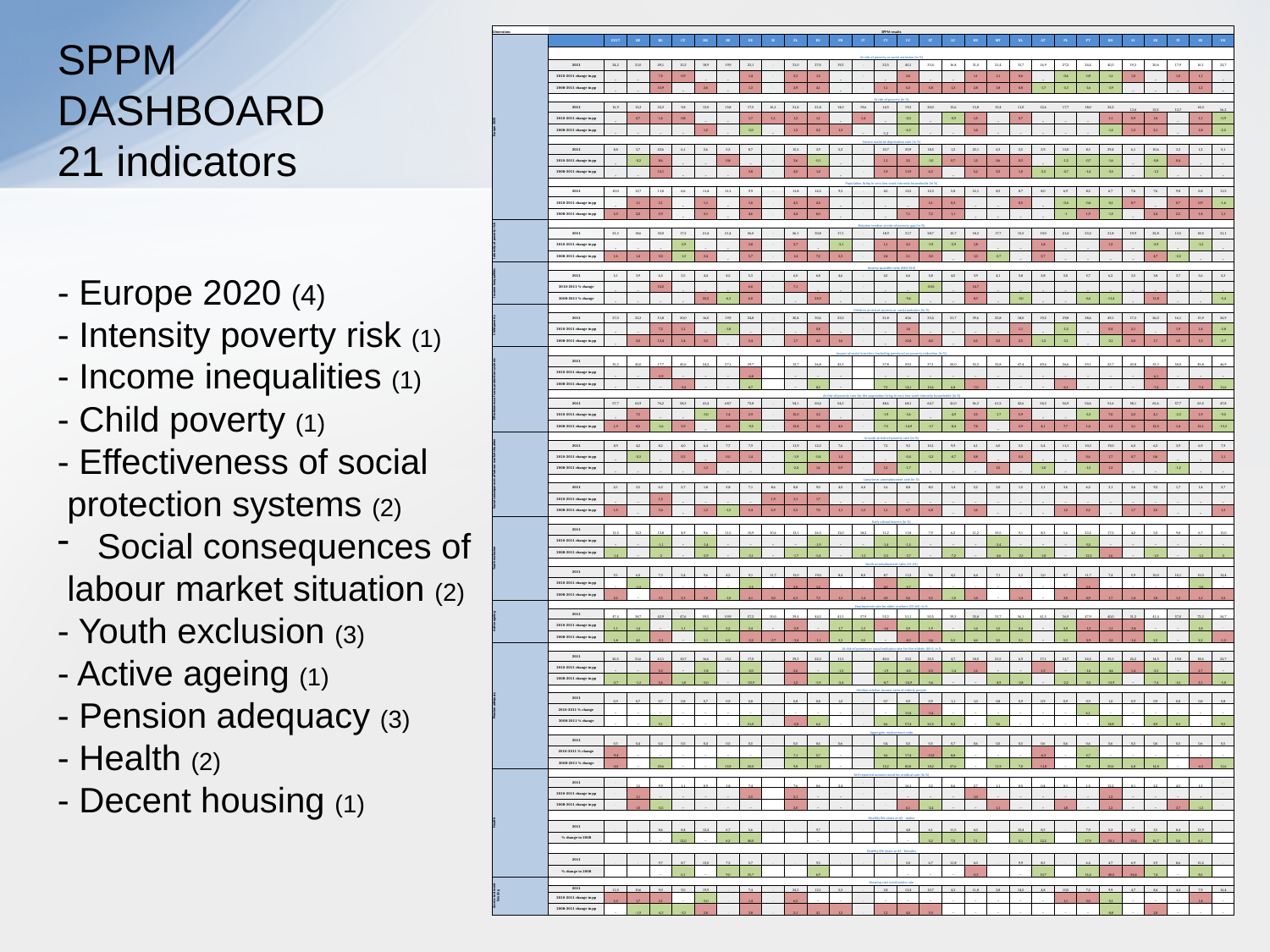

SPPM
DASHBOARD
21 indicators

- Europe 2020 (4)
- Intensity poverty risk (1)
- Income inequalities (1)
- Child poverty (1)
- Effectiveness of social
 protection systems (2)
 Social consequences of
 labour market situation (2)
- Youth exclusion (3)
- Active ageing (1)
- Pension adequacy (3)
- Health (2)
- Decent housing (1)
| Dimensions | SPPM results |  |  |  |  |  |  |  |  |  |  |  |  |  |  |  |  |  |  |  |  |  |  |  |  |  |  |  |  |
| --- | --- | --- | --- | --- | --- | --- | --- | --- | --- | --- | --- | --- | --- | --- | --- | --- | --- | --- | --- | --- | --- | --- | --- | --- | --- | --- | --- | --- | --- |
| Europe 2020 |  | EU27 | BE | BG | CZ | DK | DE | EE | IE | EL | ES | FR | IT | CY | LV | LT | LU | HU | MT | NL | AT | PL | PT | RO | SI | SK | FI | SE | UK |
|  | At risk of poverty or social exclusion (in %) |  |  |  |  |  |  |  |  |  |  |  |  |  |  |  |  |  |  |  |  |  |  |  |  |  |  |  |  |
|  | 2011 | 24,2 | 21,0 | 49,1 | 15,3 | 18,9 | 19,9 | 23,1 | : | 31,0 | 27,0 | 19,3 | : | 23,5 | 40,1 | 33,4 | 16,8 | 31,0 | 21,4 | 15,7 | 16,9 | 27,2 | 24,4 | 40,3 | 19,3 | 20,6 | 17,9 | 16,1 | 22,7 |
|  | 2010-2011 change in pp | ~ | ~ | 7,5 | 0,9 | ~ | ~ | 1,4 | : | 3,3 | 1,5 | ~ | : | ~ | 2,0 | ~ | ~ | 1,1 | 1,1 | 0,6 | ~ | -0,6 | -0,9 | -1,1 | 1,0 | ~ | 1,0 | 1,1 | ~ |
|  | 2008-2011 change in pp | ~ | ~ | 10,9 | ~ | 2,6 | ~ | 1,3 | : | 2,9 | 4,1 | ~ | : | 1,1 | 6,3 | 5,8 | 1,3 | 2,8 | 1,8 | 0,8 | -1,7 | -3,3 | -1,6 | -3,9 | ~ | ~ | ~ | 1,2 | ~ |
|  | At risk of poverty (in %) |  |  |  |  |  |  |  |  |  |  |  |  |  |  |  |  |  |  |  |  |  |  |  |  |  |  |  |  |
|  | 2011 | 16,9 | 15,3 | 22,3 | 9,8 | 13,0 | 15,8 | 17,5 | 16,1 | 21,4 | 21,8 | 14,0 | 19,6 | 14,5 | 19,3 | 20,0 | 13,6 | 13,8 | 15,4 | 11,0 | 12,6 | 17,7 | 18,0 | 22,2 | 13,6 | 13,0 | 13,7 | 14,0 | 16,2 |
|  | 2010-2011 change in pp | ~ | 0,7 | 1,6 | 0,8 | ~ | ~ | 1,7 | 1,1 | 1,3 | 1,1 | ~ | 1,4 | ~ | -2,0 | ~ | -0,9 | 1,5 | ~ | 0,7 | ~ | ~ | ~ | 1,1 | 0,9 | 1,0 | ~ | 1,1 | -0,9 |
|  | 2008-2011 change in pp | ~ | ~ | ~ | ~ | 1,2 | ~ | -2,0 | ~ | 1,3 | 2,2 | 1,3 | ~ | -1,2 | -6,3 | ~ | ~ | 1,4 | ~ | ~ | ~ | ~ | ~ | -1,2 | 1,3 | 2,1 | ~ | 1,8 | -2,5 |
|  | Severe material deprivation rate (in %) |  |  |  |  |  |  |  |  |  |  |  |  |  |  |  |  |  |  |  |  |  |  |  |  |  |  |  |  |
|  | 2011 | 8,8 | 5,7 | 43,6 | 6,1 | 2,6 | 5,3 | 8,7 | : | 15,2 | 3,9 | 5,2 | : | 10,7 | 30,9 | 18,5 | 1,2 | 23,1 | 6,3 | 2,5 | 3,9 | 13,0 | 8,3 | 29,4 | 6,1 | 10,6 | 3,2 | 1,2 | 5,1 |
|  | 2010-2011 change in pp | ~ | -0,2 | 8,6 | ~ | ~ | 0,8 | ~ | : | 3,6 | -0,1 | ~ | : | 1,1 | 3,5 | -1,0 | 0,7 | 1,5 | 0,6 | 0,3 | ~ | -1,2 | -0,7 | -1,6 | ~ | -0,8 | 0,4 | ~ | ~ |
|  | 2008-2011 change in pp | ~ | ~ | 12,1 | ~ | ~ | ~ | 3,8 | : | 4,0 | 1,4 | ~ | : | 1,9 | 11,9 | 6,2 | ~ | 5,2 | 2,3 | 1,0 | -2,5 | -4,7 | -1,4 | -3,5 | ~ | -1,2 | ~ | ~ | ~ |
|  | Population living in very low work intensity households (in %) |  |  |  |  |  |  |  |  |  |  |  |  |  |  |  |  |  |  |  |  |  |  |  |  |  |  |  |  |
|  | 2011 | 10,0 | 13,7 | 11,0 | 6,6 | 11,4 | 11,1 | 9,9 | : | 11,8 | 12,2 | 9,3 | : | 4,5 | 12,2 | 12,3 | 5,8 | 12,1 | 8,3 | 8,7 | 8,0 | 6,9 | 8,2 | 6,7 | 7,6 | 7,6 | 9,8 | 6,8 | 11,5 |
|  | 2010-2011 change in pp | ~ | 1,1 | 3,1 | ~ | 1,1 | ~ | 1,0 | : | 4,3 | 2,4 | ~ | : | ~ | ~ | 3,1 | 0,3 | ~ | ~ | 0,5 | ~ | -0,4 | -0,4 | -0,1 | 0,7 | ~ | 0,7 | 0,9 | -1,6 |
|  | 2008-2011 change in pp | 1,0 | 2,0 | 2,9 | ~ | 3,1 | ~ | 4,6 | : | 4,4 | 6,0 | ~ | : | ~ | 7,1 | 7,2 | 1,1 | ~ | ~ | ~ | ~ | -1 | 1,9 | -1,5 | ~ | 2,4 | 2,5 | 1,4 | 1,1 |
| Intensity of poverty risk | Relative median at-risk-of-poverty gap (in %) |  |  |  |  |  |  |  |  |  |  |  |  |  |  |  |  |  |  |  |  |  |  |  |  |  |  |  |  |
|  | 2011 | 23,3 | 18,6 | 30,0 | 17,2 | 21,4 | 21,4 | 26,0 | : | 26,1 | 30,8 | 17,1 | : | 18,9 | 31,7 | 28,7 | 15,7 | 18,3 | 17,7 | 15,5 | 19,0 | 21,4 | 23,2 | 31,8 | 19,9 | 22,8 | 13,5 | 18,5 | 21,1 |
|  | 2010-2011 change in pp | ~ | ~ | ~ | -3,9 | ~ | ~ | 2,8 | : | 2,7 | ~ | -3,1 | : | 1,1 | 2,3 | -3,9 | -2,9 | 1,8 | ~ | ~ | 1,8 | ~ | ~ | 1,2 | ~ | -2,9 | ~ | -1,2 | ~ |
|  | 2008-2011 change in pp | 1,6 | 1,4 | 3,0 | -1,3 | 3,4 | ~ | 5,7 | : | 1,4 | 7,2 | 2,3 | : | 2,4 | 3,1 | 3,0 | ~ | 1,0 | -2,7 | ~ | 3,7 | ~ | ~ | ~ | ~ | 4,7 | -2,2 | ~ | ~ |
| Income inequalities | Income quantile ratio (S80/S20) |  |  |  |  |  |  |  |  |  |  |  |  |  |  |  |  |  |  |  |  |  |  |  |  |  |  |  |  |
|  | 2011 | 5,1 | 3,9 | 6,5 | 3,5 | 4,4 | 4,5 | 5,3 | : | 6,0 | 6,8 | 4,6 | : | 4,3 | 6,6 | 5,8 | 4,0 | 3,9 | 4,1 | 3,8 | 3,8 | 5,0 | 5,7 | 6,2 | 3,5 | 3,8 | 3,7 | 3,6 | 5,3 |
|  | 2010-2011 % change | ~ | ~ | 10,2 | ~ | ~ | ~ | 6,0 | : | 7,1 | ~ | ~ | : | ~ | ~ | -20,5 | ~ | 14,7 | ~ | ~ | ~ | ~ | ~ | ~ | ~ | ~ | ~ | ~ | ~ |
|  | 2008-2011 % change | ~ | ~ | ~ | ~ | 22,2 | -6,3 | 6,0 | : | ~ | 25,9 | ~ | : | ~ | -9,6 | ~ | ~ | 8,3 | ~ | -5,0 | ~ | ~ | -6,6 | -11,4 | ~ | 11,8 | ~ | ~ | -5,4 |
| Child poverty | Children at risk of poverty or social exclusion (in %) |  |  |  |  |  |  |  |  |  |  |  |  |  |  |  |  |  |  |  |  |  |  |  |  |  |  |  |  |
|  | 2011 | 27,0 | 23,3 | 51,8 | 20,0 | 16,0 | 19,9 | 24,8 | : | 30,4 | 30,6 | 23,0 | : | 21,8 | 43,6 | 33,4 | 21,7 | 39,6 | 25,8 | 18,0 | 19,2 | 29,8 | 28,6 | 49,1 | 17,3 | 26,0 | 16,1 | 15,9 | 26,9 |
|  | 2010-2011 change in pp | ~ | ~ | 7,2 | 1,1 | ~ | -1,8 | ~ | : | ~ | 0,8 | ~ | : | ~ | 1,6 | ~ | ~ | ~ | ~ | 1,1 | ~ | -1,0 | ~ | 0,4 | 2,1 | ~ | 1,9 | 1,4 | -2,8 |
|  | 2008-2011 change in pp | ~ | 2,0 | 13,4 | 1,4 | 3,3 | ~ | 5,4 | : | 1,7 | 4,3 | 1,6 | : | ~ | 10,4 | 4,0 | ~ | 6,2 | 2,3 | 2,5 | -1,2 | -3,1 | ~ | -2,1 | 2,0 | 1,7 | 1,0 | 1,3 | -2,7 |
| Effectiveness of socia protection systems | Impact of social transfers (excluding pensions) on poverty reduction (in %) |  |  |  |  |  |  |  |  |  |  |  |  |  |  |  |  |  |  |  |  |  |  |  |  |  |  |  |  |
|  | 2011 | 35,2 | 45,0 | 17,7 | 45,6 | 54,2 | 37,1 | 29,7 |  | 13,7 | 26,8 | 43,3 |  | 37,8 | 29,3 | 37,1 | 50,0 | 52,2 | 32,8 | 47,4 | 49,4 | 26,6 | 29,1 | 23,7 | 43,8 | 33,3 | 50,0 | 49,8 | 46,9 |
|  | 2010-2011 change in pp | ~ | ~ | -5,9 | ~ | ~ | ~ | -6,8 |  | ~ | ~ | ~ |  | ~ | ~ | ~ | ~ | ~ | ~ | ~ | ~ | ~ | ~ | ~ | ~ | -6,1 | ~ | ~ | ~ |
|  | 2008-2011 change in pp | ~ | ~ | ~ | -9,4 | ~ | ~ | 8,7 |  | ~ | 8,2 | ~ |  | 7,5 | 14,1 | 10,6 | 6,8 | -7,0 | ~ | ~ | ~ | -6,1 | ~ | ~ | ~ | -7,4 | ~ | -7,4 | 11,6 |
|  | At-risk-of-poverty rate for the population living in very low work intensity households (in %) |  |  |  |  |  |  |  |  |  |  |  |  |  |  |  |  |  |  |  |  |  |  |  |  |  |  |  |  |
|  | 2011 | 57,7 | 62,9 | 76,2 | 58,3 | 41,4 | 68,7 | 72,8 | : | 54,1 | 60,4 | 54,3 | : | 48,6 | 68,1 | 64,7 | 41,0 | 56,3 | 61,2 | 42,6 | 54,3 | 56,9 | 54,6 | 51,6 | 58,1 | 65,6 | 57,7 | 63,5 | 47,8 |
|  | 2010-2011 change in pp | ~ | 7,5 | ~ | ~ | -3,0 | 1,4 | 2,9 | : | 15,0 | 3,3 | ~ | : | -1,9 | -3,6 | ~ | -4,9 | 3,5 | -1,7 | 5,9 | ~ | ~ | -3,3 | 7,0 | 2,0 | 4,1 | -2,3 | 1,9 | -9,5 |
|  | 2008-2011 change in pp | 1,9 | 8,2 | -1,6 | 2,9 | ~ | 4,5 | -9,5 | : | 13,8 | 5,2 | 4,2 | : | -7,5 | -14,9 | -1,7 | -8,4 | 7,8 | ~ | 2,9 | 4,1 | 7,7 | 1,4 | 1,2 | 3,1 | 12,5 | 1,4 | 12,1 | -15,3 |
| Social consequences of labour market situation | In-work at-risk-of-poverty rate (in %) |  |  |  |  |  |  |  |  |  |  |  |  |  |  |  |  |  |  |  |  |  |  |  |  |  |  |  |  |
|  | 2011 | 8,9 | 4,2 | 8,2 | 4,0 | 6,4 | 7,7 | 7,9 | : | 11,9 | 12,3 | 7,6 | : | 7,2 | 9,3 | 10,1 | 9,9 | 6,1 | 6,0 | 5,5 | 5,4 | 11,1 | 10,3 | 19,0 | 6,0 | 6,3 | 3,9 | 6,9 | 7,9 |
|  | 2010-2011 change in pp | ~ | -0,3 | ~ | 0,3 | ~ | 0,5 | 1,4 | : | -1,9 | -0,4 | 1,4 | : | ~ | -0,4 | -2,2 | -0,7 | 0,8 | ~ | 0,4 | ~ | ~ | 0,6 | 1,7 | 0,7 | 0,6 | ~ | ~ | 1,1 |
|  | 2008-2011 change in pp | ~ | ~ | ~ | ~ | 1,3 | ~ | ~ | : | -2,4 | 1,6 | 0,9 | : | 1,2 | -1,7 | ~ | ~ | ~ | 1,0 | ~ | -1,0 | ~ | -1,5 | 1,3 | ~ | ~ | -1,2 | ~ | ~ |
|  | Long-term unemployment rate (in %) |  |  |  |  |  |  |  |  |  |  |  |  |  |  |  |  |  |  |  |  |  |  |  |  |  |  |  |  |
|  | 2011 | 4,1 | 3,5 | 6,3 | 2,7 | 1,8 | 2,8 | 7,1 | 8,6 | 8,8 | 9,0 | 4,0 | 4,4 | 1,6 | 8,8 | 8,0 | 1,4 | 5,2 | 3,0 | 1,5 | 1,1 | 3,6 | 6,2 | 3,1 | 3,6 | 9,2 | 1,7 | 1,4 | 2,7 |
|  | 2010-2011 change in pp | ~ | ~ | 1,5 | ~ | ~ | ~ | ~ | 1,9 | 3,1 | 1,7 | ~ | ~ | ~ | ~ | ~ | ~ | ~ | ~ | ~ | ~ | ~ | ~ | ~ | ~ | ~ | ~ | ~ | ~ |
|  | 2008-2011 change in pp | 1,5 | ~ | 3,4 | ~ | 1,3 | -1,2 | 5,4 | 6,9 | 5,2 | 7,0 | 1,1 | 1,3 | 1,1 | 6,7 | 6,8 | ~ | 1,6 | ~ | ~ | ~ | 1,2 | 2,2 | ~ | 1,7 | 2,5 | ~ | ~ | 1,3 |
| Youth exclusion | Early school leavers (in %) |  |  |  |  |  |  |  |  |  |  |  |  |  |  |  |  |  |  |  |  |  |  |  |  |  |  |  |  |
|  | 2011 | 13,5 | 12,3 | 12,8 | 4,9 | 9,6 | 11,5 | 10,9 | 10,6 | 13,1 | 26,5 | 12,0 | 18,2 | 11,2 | 11,8 | 7,9 | 6,2 | 11,2 | 33,5 | 9,1 | 8,3 | 5,6 | 23,2 | 17,5 | 4,2 | 5,0 | 9,8 | 6,7 | 15,0 |
|  | 2010-2011 change in pp | ~ | ~ | -1,1 | ~ | -1,4 | ~ | ~ | ~ | ~ | -1,9 | ~ | ~ | -1,4 | -1,5 | ~ | ~ | ~ | -3,4 | ~ | ~ | ~ | -5,5 | ~ | ~ | ~ | ~ | ~ | ~ |
|  | 2008-2011 change in pp | -1,4 | ~ | -2 | ~ | -2,9 | ~ | -3,1 | ~ | -1,7 | -5,4 | ~ | -1,5 | -2,5 | -3,7 | ~ | -7,2 | ~ | -4,6 | -2,3 | -1,8 | ~ | -12,2 | 1,6 | ~ | -1,0 | ~ | -1,2 | -2 |
|  | Youth unemployment ratio (15-24) |  |  |  |  |  |  |  |  |  |  |  |  |  |  |  |  |  |  |  |  |  |  |  |  |  |  |  |  |
|  | 2011 | 9,1 | 6,0 | 7,3 | 5,4 | 9,6 | 4,5 | 9,1 | 11,7 | 13,0 | 19,0 | 8,4 | 8,0 | 8,7 | 11,2 | 9,6 | 4,2 | 6,4 | 7,1 | 5,3 | 5,0 | 8,7 | 11,7 | 7,4 | 5,9 | 10,0 | 10,1 | 12,0 | 12,4 |
|  | 2010-2011 change in pp | ~ | -1,3 | ~ | ~ | ~ | ~ | -3,5 | ~ | 3,0 | 1,2 | ~ | ~ | 2,0 | -2,7 | ~ | ~ | ~ | ~ | ~ | ~ | ~ | 3,5 | ~ | ~ | ~ | ~ | -1,0 | ~ |
|  | 2008-2011 change in pp | 2,2 | ~ | 3,5 | 2,3 | 3,8 | -1,0 | 4,1 | 5,0 | 6,3 | 7,3 | 1,3 | 1,4 | 4,9 | 5,6 | 5,5 | -1,0 | 1,4 | ~ | 1,4 | ~ | 3,0 | 4,9 | 1,7 | 1,4 | 3,8 | 1,3 | 1,3 | 3,2 |
| Active ageing | Employment rate for older workers (55-64), in % |  |  |  |  |  |  |  |  |  |  |  |  |  |  |  |  |  |  |  |  |  |  |  |  |  |  |  |  |
|  | 2011 | 47,4 | 38,7 | 43,9 | 47,6 | 59,5 | 59,9 | 57,2 | 50,0 | 39,4 | 44,5 | 41,5 | 37,9 | 55,2 | 51,1 | 50,5 | 39,3 | 35,8 | 31,7 | 56,1 | 41,5 | 36,9 | 47,9 | 40,0 | 31,2 | 41,4 | 57,0 | 72,3 | 56,7 |
|  | 2010-2011 change in pp | 1,1 | 1,4 | ~ | 1,1 | 1,1 | 2,2 | 3,4 | ~ | -2,9 | ~ | 1,7 | 1,3 | -1,6 | 2,9 | 1,9 | ~ | 1,4 | 1,5 | 2,4 | ~ | 2,9 | -1,3 | -1,1 | -3,8 | ~ | ~ | 1,8 | ` |
|  | 2008-2011 change in pp | 1,8 | 4,2 | -2,1 | ~ | 1,1 | 6,2 | -5,2 | -3,7 | -3,4 | -1,1 | 3,3 | 3,5 | ~ | -8,3 | -2,6 | 5,2 | 4,4 | 2,5 | 3,1 | ~ | 5,3 | -2,9 | -3,1 | -1,6 | 2,2 | ~ | 2,2 | -1,3 |
| Pension adequacy | At risk of poverty or social exclusion rate for the elderly (65+), in % |  |  |  |  |  |  |  |  |  |  |  |  |  |  |  |  |  |  |  |  |  |  |  |  |  |  |  |  |
|  | 2011 | 20,5 | 21,6 | 61,1 | 10,7 | 16,6 | 15,3 | 17,0 | : | 29,3 | 22,3 | 11,5 | : | 40,4 | 33,2 | 32,5 | 4,7 | 18,0 | 21,5 | 6,9 | 17,1 | 24,7 | 24,5 | 35,3 | 24,2 | 14,5 | 19,8 | 18,6 | 22,7 |
|  | 2010-2011 change in pp | ~ | ~ | 5,2 | ~ | -1,8 | ~ | -2,0 |  | 2,6 | ~ | -1,3 |  | -1,9 | -4,5 | 2,5 | -1,4 | 1,2 | ~ | ~ | 1,3 | ~ | -1,6 | -4,6 | 1,4 | -2,2 | ~ | 2,7 | ~ |
|  | 2008-2011 change in pp | -2,7 | -1,3 | 2,6 | -1,8 | -2,0 | ~ | -23,9 |  | 1,2 | -5,9 | -2,4 |  | -8,7 | -24,9 | -5,6 | ~ | ~ | -4,9 | -2,8 | ~ | -2,2 | -3,2 | -13,9 | ~ | -7,4 | -4,1 | 3,1 | -5,8 |
|  | Median relative income ratio of elderly people |  |  |  |  |  |  |  |  |  |  |  |  |  |  |  |  |  |  |  |  |  |  |  |  |  |  |  |  |
|  | 2011 | 0,9 | 0,7 | 0,7 | 0,8 | 0,7 | 0,9 | 0,8 | : | 0,8 | 0,8 | 1,0 | : | 0,7 | 0,9 | 0,9 | 1,1 | 1,0 | 0,8 | 0,9 | 0,9 | 0,9 | 0,9 | 1,0 | 0,9 | 0,9 | 0,8 | 0,8 | 0,8 |
|  | 2010-2011 % change | ~ | ~ | ~ | ~ | ~ | ~ | ~ | : | ~ | ~ | ~ | : | ~ | 10,4 | -5,4 | ~ | ~ | ~ | ~ | ~ | ~ | 6,1 | ~ | ~ | ~ | ~ | ~ | ~ |
|  | 2008-2011 % change | ~ | ~ | 9,1 | ~ | ~ | ~ | 21,0 | : | -5,8 | 6,4 | ~ | : | 6,6 | 57,4 | 22,5 | 8,2 | ~ | 9,6 | ~ | ~ | ~ | ~ | 18,8 | ~ | 8,9 | 8,3 | ~ | 9,5 |
|  | Aggregate replacement ratio |  |  |  |  |  |  |  |  |  |  |  |  |  |  |  |  |  |  |  |  |  |  |  |  |  |  |  |  |
|  | 2011 | 0,5 | 0,4 | 0,4 | 0,5 | 0,4 | 0,5 | 0,5 | : | 0,5 | 0,6 | 0,6 | : | 0,4 | 0,5 | 0,5 | 0,7 | 0,6 | 0,5 | 0,5 | 0,6 | 0,6 | 0,6 | 0,6 | 0,5 | 0,6 | 0,5 | 0,6 | 0,5 |
|  | 2010-2011 % change | -9,4 | ~ | ~ | ~ | ~ | ~ | ~ |  | 7,1 | 5,7 | ~ |  | 5,6 | 17,4 | -13,3 | 8,8 | ~ | ~ | ~ | -6,3 | ~ | 5,7 | ~ | ~ | ~ | ~ | ~ | ~ |
|  | 2008-2011 % change | -4,0 | ~ | 20,6 | ~ | ~ | 15,9 | 20,0 |  | 9,8 | 14,3 | ~ |  | 15,2 | 80,0 | 18,2 | 27,6 | ~ | 11,9 | 7,0 | -11,8 | ~ | 9,8 | 30,6 | 6,8 | 14,8 | ~ | -6,5 | 11,6 |
| Health | Self-reported unment need for medical care (in %) |  |  |  |  |  |  |  |  |  |  |  |  |  |  |  |  |  |  |  |  |  |  |  |  |  |  |  |  |
|  | 2011 | : | 1,5 | 9,9 | 1,1 | 0,9 | 1,8 | 7,4 |  | 7,6 | 0,6 | 2,4 | : | : | 16,1 | 3,2 | 0,6 | 2,7 | 1,1 | 0,5 | 0,4 | 8,1 | 1,5 | 12,2 | 0,1 | 2,2 | 4,5 | 1,3 | : |
|  | 2010-2011 change in pp | : | 1,1 | ~ | ~ | ~ | ~ | 2,5 |  | 2,1 | ~ | ~ | : | : | ~ | ~ | ~ | 1,0 | ~ | ~ | ~ | ~ | ~ | 1,2 | ~ | ~ | ~ | ~ | : |
|  | 2008-2011 change in pp | : | 1,0 | -5,5 | ~ | ~ | ~ | ~ |  | 2,0 | ~ | ~ | : | : | 6,1 | -2,4 | ~ | ~ | 1,1 | ~ | ~ | 1,8 | ~ | 1,2 | ~ | ~ | 3,7 | -1,2 | : |
|  | Healthy life years at 65 - males |  |  |  |  |  |  |  |  |  |  |  |  |  |  |  |  |  |  |  |  |  |  |  |  |  |  |  |  |
|  | 2011 | : | : | 8,6 | 8,4 | 12,4 | 6,7 | 5,6 | : | : | 9,7 | : | : | : | 4,8 | 6,1 | 11,5 | 6,0 | : | 10,4 | 8,3 | : | 7,9 | 5,3 | 6,2 | 3,5 | 8,4 | 13,9 | : |
|  | % change to 2008 |  |  | ~ | 12,0 | ~ | 6,3 | 40,0 |  |  | ~ |  |  |  | ~ | 5,2 | 7,5 | 7,1 |  | 5,1 | 12,2 |  | 17,9 | -32,1 | -32,6 | 16,7 | 5,0 | 6,1 |  |
|  | Healthy life years at 65 - females |  |  |  |  |  |  |  |  |  |  |  |  |  |  |  |  |  |  |  |  |  |  |  |  |  |  |  |  |
|  | 2011 | : | : | 9,7 | 8,7 | 13,0 | 7,3 | 5,7 | : | : | 9,3 | : | : | : | 5,0 | 6,7 | 11,8 | 6,0 | : | 9,9 | 8,3 | : | 6,4 | 4,7 | 6,9 | 2,9 | 8,6 | 15,2 | : |
|  | % change to 2008 |  |  | ~ | 6,1 | ~ | 9,0 | 35,7 |  |  | 6,9 |  |  |  | ~ | ~ | ~ | -6,3 |  | ~ | 10,7 |  | 16,4 | -40,5 | -26,6 | 7,4 | ~ | 8,6 |  |
| Access to decent housing | Housing cost overburden rate |  |  |  |  |  |  |  |  |  |  |  |  |  |  |  |  |  |  |  |  |  |  |  |  |  |  |  |  |
|  | 2011 | 11,0 | 10,6 | 9,0 | 9,5 | 19,9 | : | 7,4 | : | 24,3 | 12,1 | 5,3 | : | 2,8 | 12,4 | 10,7 | 4,2 | 11,8 | 2,8 | 14,5 | 4,8 | 10,2 | 7,2 | 9,9 | 4,7 | 8,4 | 4,4 | 7,9 | 16,4 |
|  | 2010-2011 change in pp | 1,0 | 1,7 | 3,1 | ~ | -2,0 | : | 1,4 | : | 6,2 | ~ | ~ | : | ~ | ~ | ~ | ~ | ~ | ~ | ~ | ~ | 1,1 | 3,0 | -5,1 | ~ | ~ | ~ | 1,4 | ~ |
|  | 2008-2011 change in pp | ~ | -1,9 | -4,3 | -3,3 | 2,8 | : | 3,8 | : | 2,1 | 4,1 | 1,2 | : | 1,2 | 4,0 | 5,9 | ~ | ~ | ~ | ~ | ~ | ~ | ~ | -8,8 | ~ | 2,8 | ~ | ~ | ~ |